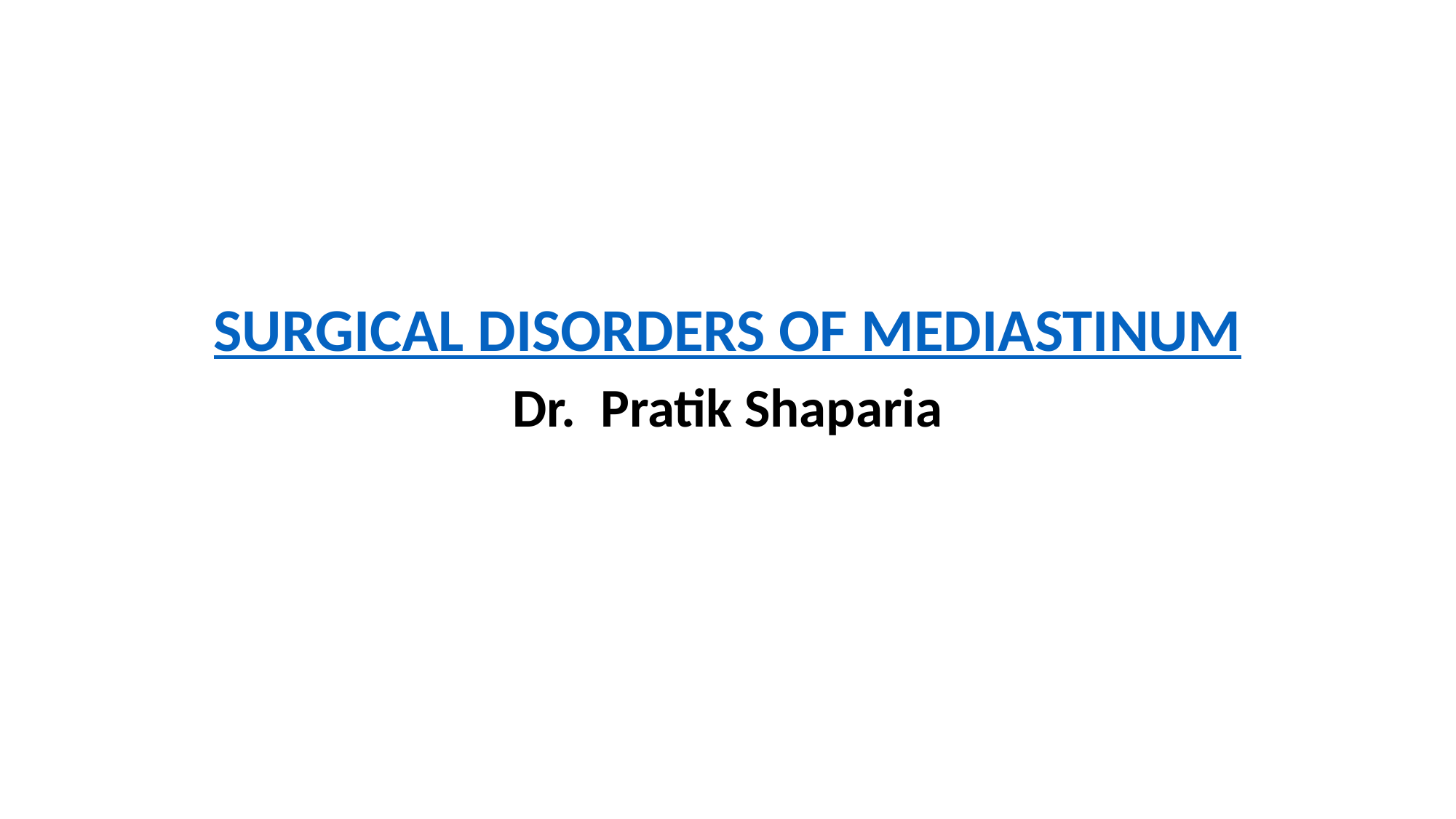

#

SURGICAL DISORDERS OF MEDIASTINUM
Dr.  Pratik Shaparia